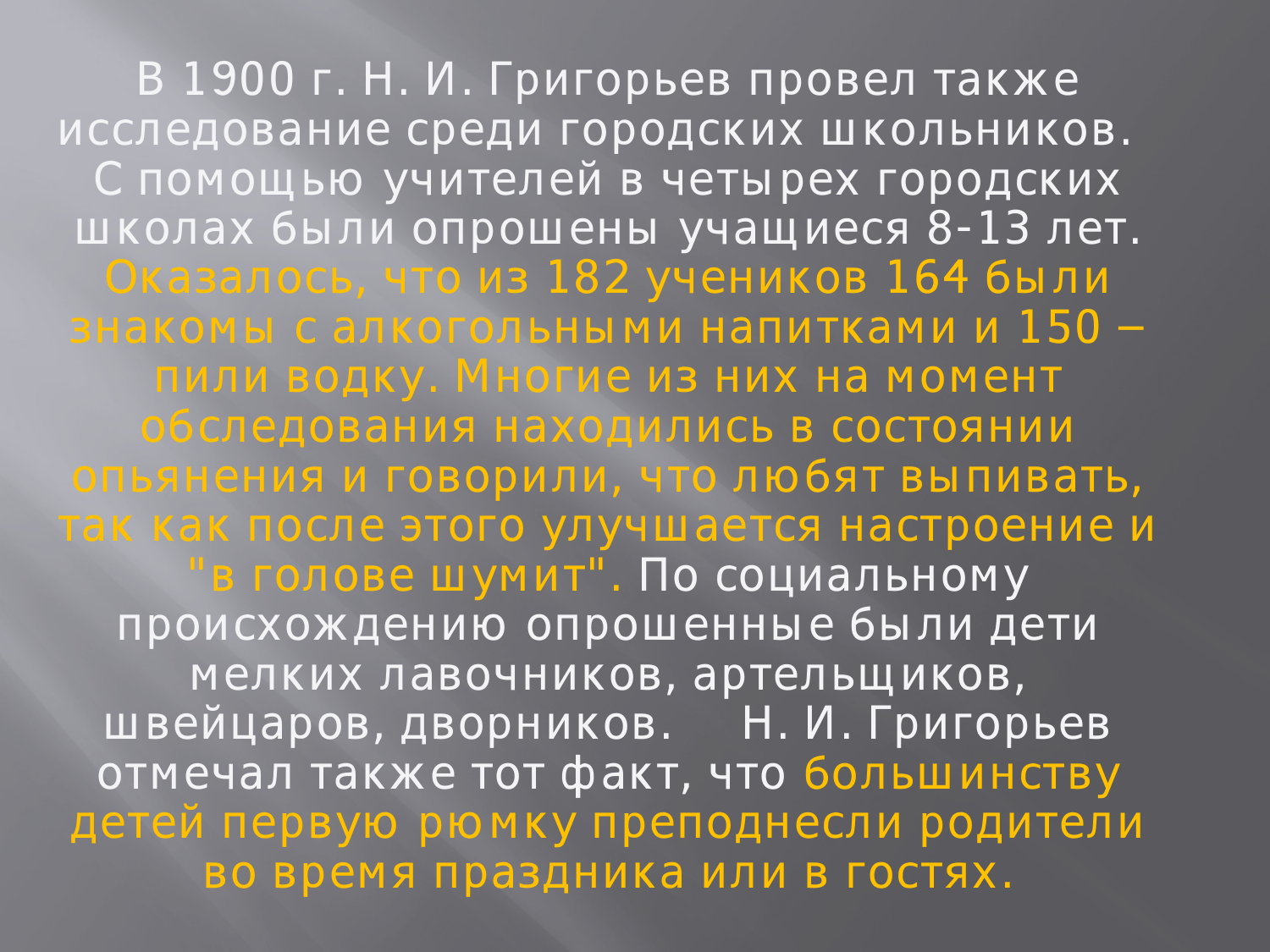

В 1900 г. Н. И. Григорьев провел также исследование среди городских школьников.   С помощью учителей в четырех городских школах были опрошены учащиеся 8-13 лет. Оказалось, что из 182 учеников 164 были знакомы с алкогольными напитками и 150 – пили водку. Многие из них на момент обследования находились в состоянии опьянения и говорили, что любят выпивать, так как после этого улучшается настроение и "в голове шумит". По социальному происхождению опрошенные были дети мелких лавочников, артельщиков, швейцаров, дворников.     Н. И. Григорьев отмечал также тот факт, что большинству детей первую рюмку преподнесли родители во время праздника или в гостях.